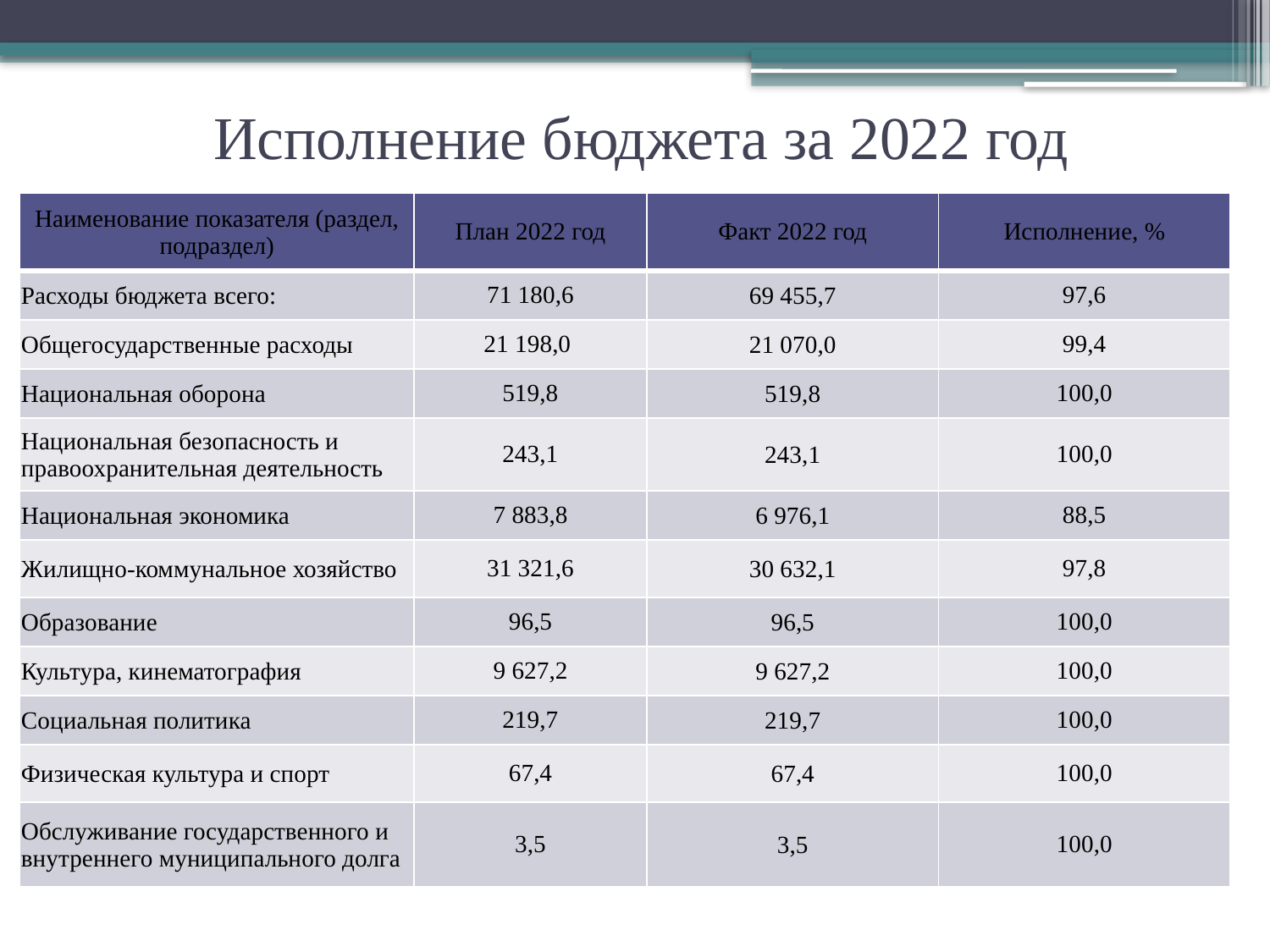

# Исполнение бюджета за 2022 год
| Наименование показателя (раздел, подраздел) | План 2022 год | Факт 2022 год | Исполнение, % |
| --- | --- | --- | --- |
| Расходы бюджета всего: | 71 180,6 | 69 455,7 | 97,6 |
| Общегосударственные расходы | 21 198,0 | 21 070,0 | 99,4 |
| Национальная оборона | 519,8 | 519,8 | 100,0 |
| Национальная безопасность и правоохранительная деятельность | 243,1 | 243,1 | 100,0 |
| Национальная экономика | 7 883,8 | 6 976,1 | 88,5 |
| Жилищно-коммунальное хозяйство | 31 321,6 | 30 632,1 | 97,8 |
| Образование | 96,5 | 96,5 | 100,0 |
| Культура, кинематография | 9 627,2 | 9 627,2 | 100,0 |
| Социальная политика | 219,7 | 219,7 | 100,0 |
| Физическая культура и спорт | 67,4 | 67,4 | 100,0 |
| Обслуживание государственного и внутреннего муниципального долга | 3,5 | 3,5 | 100,0 |